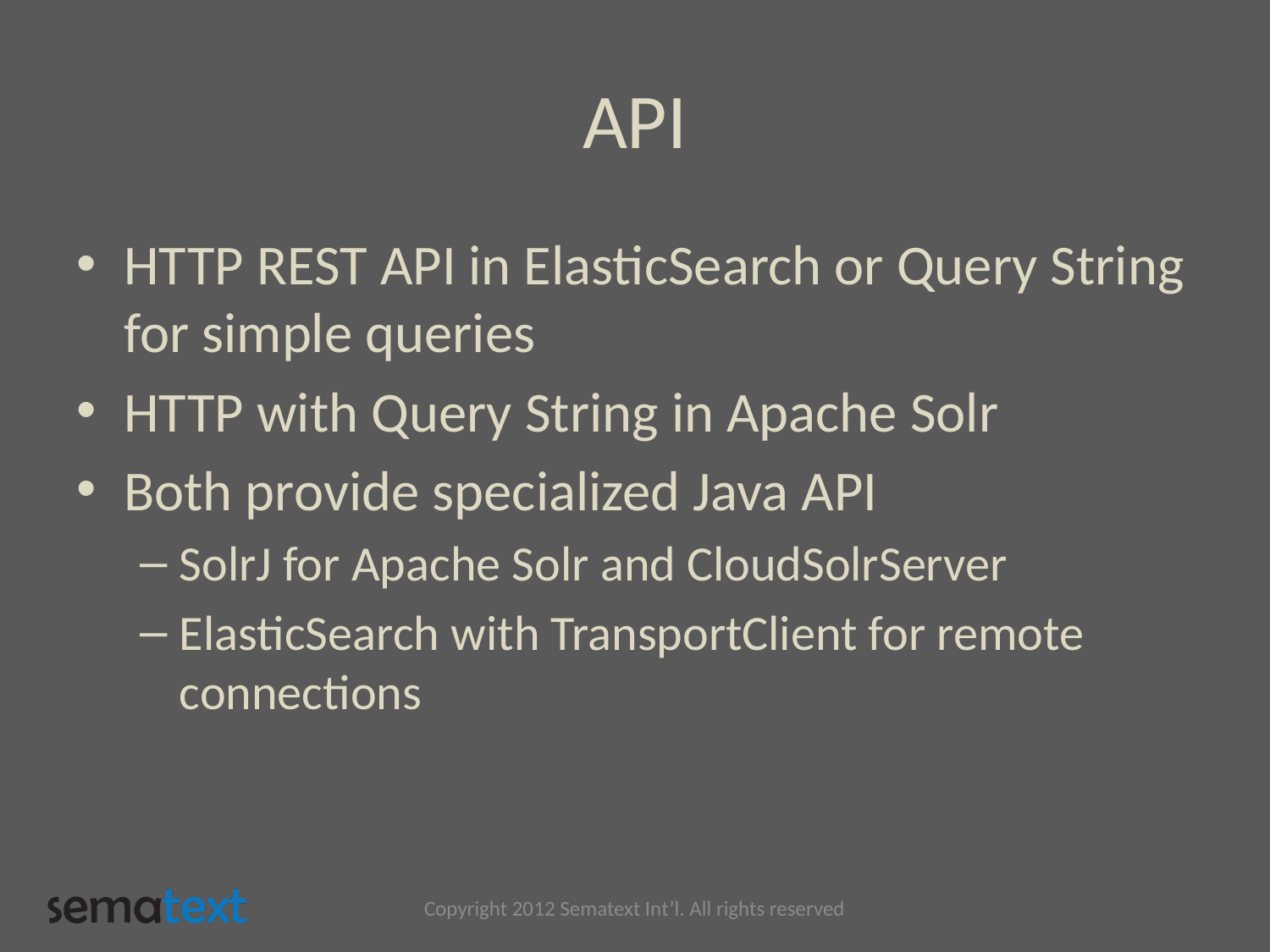

# API
HTTP REST API in ElasticSearch or Query String for simple queries
HTTP with Query String in Apache Solr
Both provide specialized Java API
SolrJ for Apache Solr and CloudSolrServer
ElasticSearch with TransportClient for remote connections

Copyright 2012 Sematext Int’l. All rights reserved